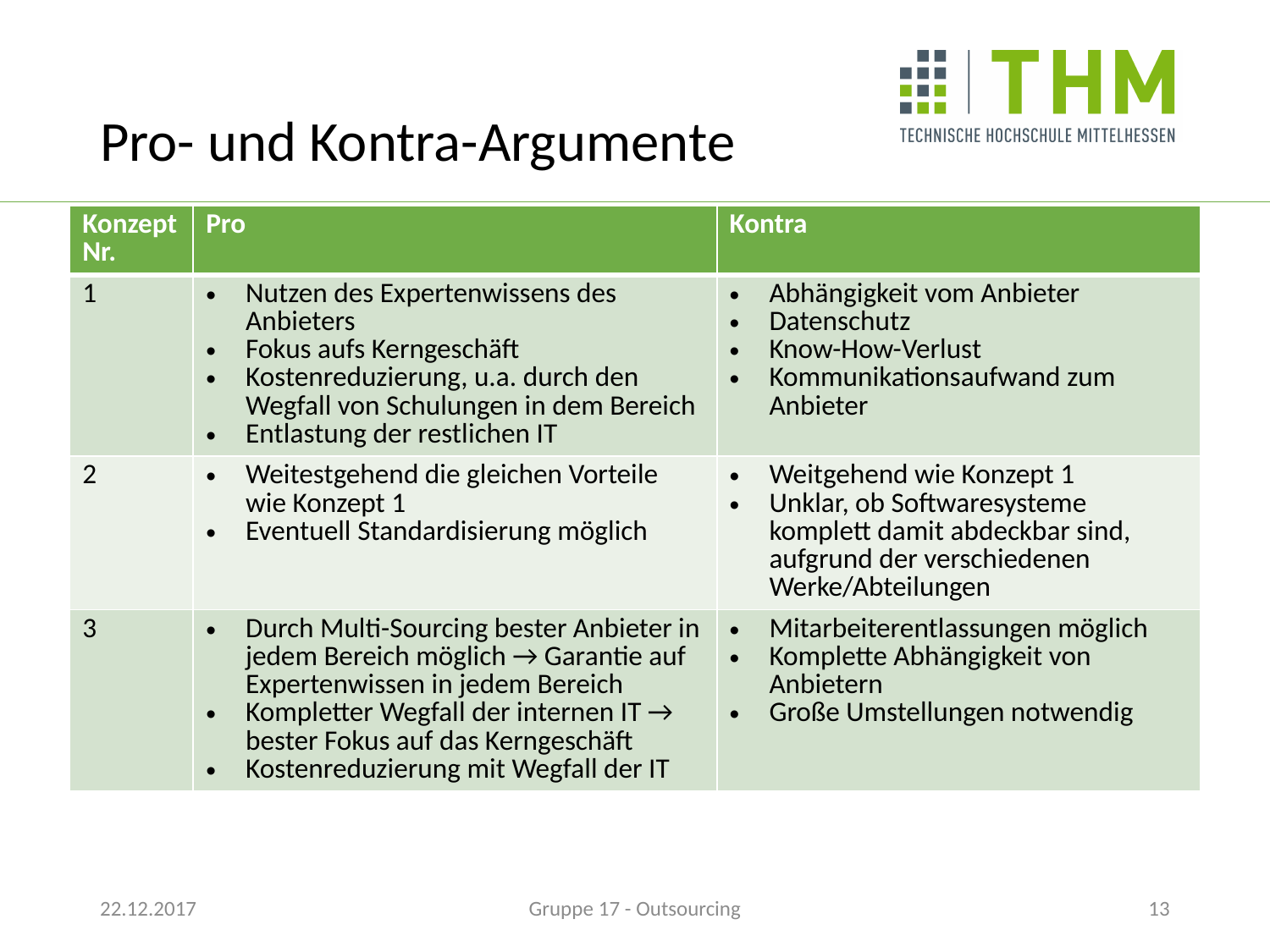

# Pro- und Kontra-Argumente
| Konzept Nr. | Pro | Kontra |
| --- | --- | --- |
| 1 | Nutzen des Expertenwissens des Anbieters Fokus aufs Kerngeschäft Kostenreduzierung, u.a. durch den Wegfall von Schulungen in dem Bereich Entlastung der restlichen IT | Abhängigkeit vom Anbieter Datenschutz Know-How-Verlust Kommunikationsaufwand zum Anbieter |
| 2 | Weitestgehend die gleichen Vorteile wie Konzept 1 Eventuell Standardisierung möglich | Weitgehend wie Konzept 1 Unklar, ob Softwaresysteme komplett damit abdeckbar sind, aufgrund der verschiedenen Werke/Abteilungen |
| 3 | Durch Multi-Sourcing bester Anbieter in jedem Bereich möglich → Garantie auf Expertenwissen in jedem Bereich Kompletter Wegfall der internen IT → bester Fokus auf das Kerngeschäft Kostenreduzierung mit Wegfall der IT | Mitarbeiterentlassungen möglich Komplette Abhängigkeit von Anbietern Große Umstellungen notwendig |
22.12.2017
Gruppe 17 - Outsourcing
13